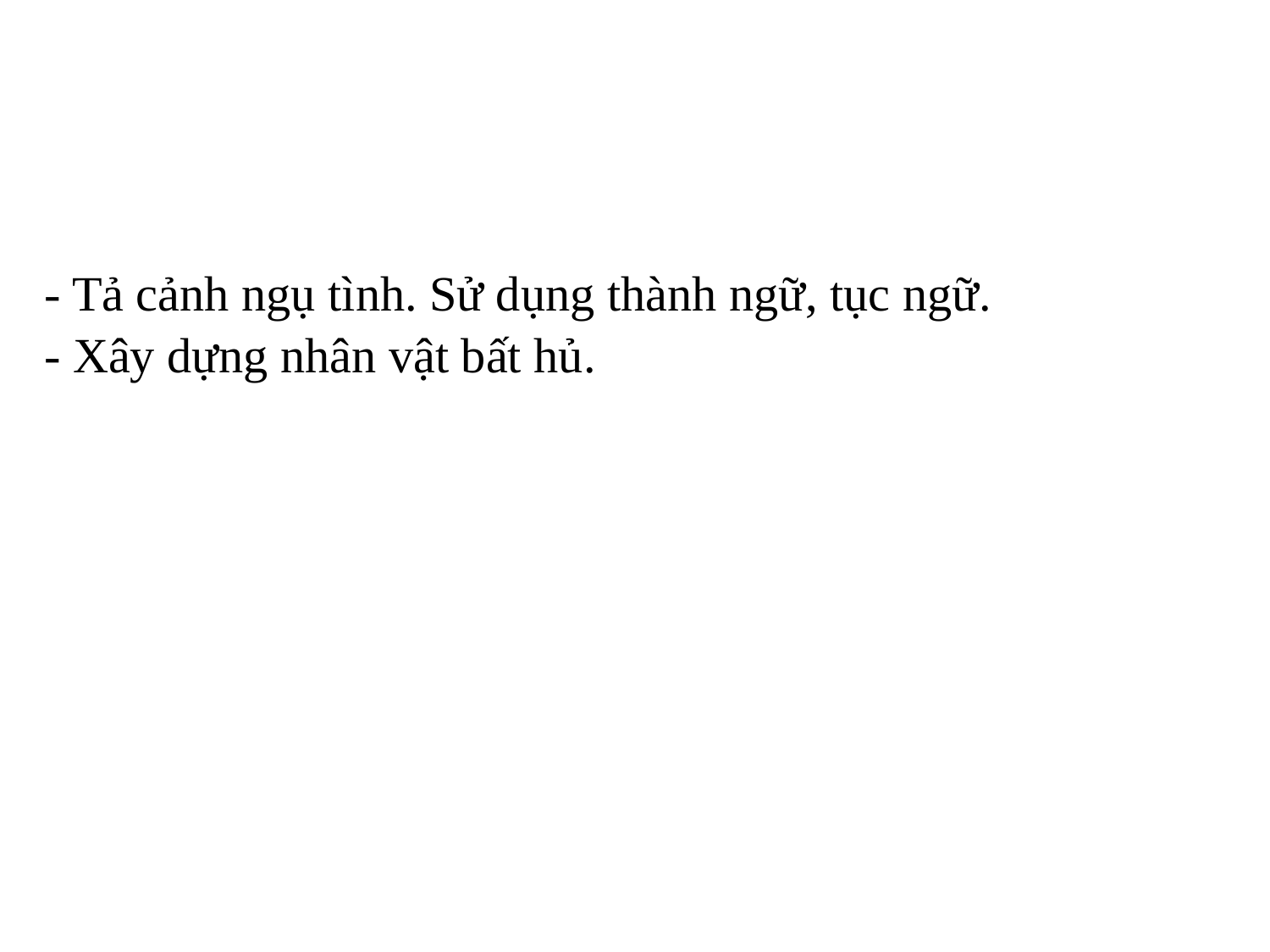

- Tả cảnh ngụ tình. Sử dụng thành ngữ, tục ngữ.
- Xây dựng nhân vật bất hủ.